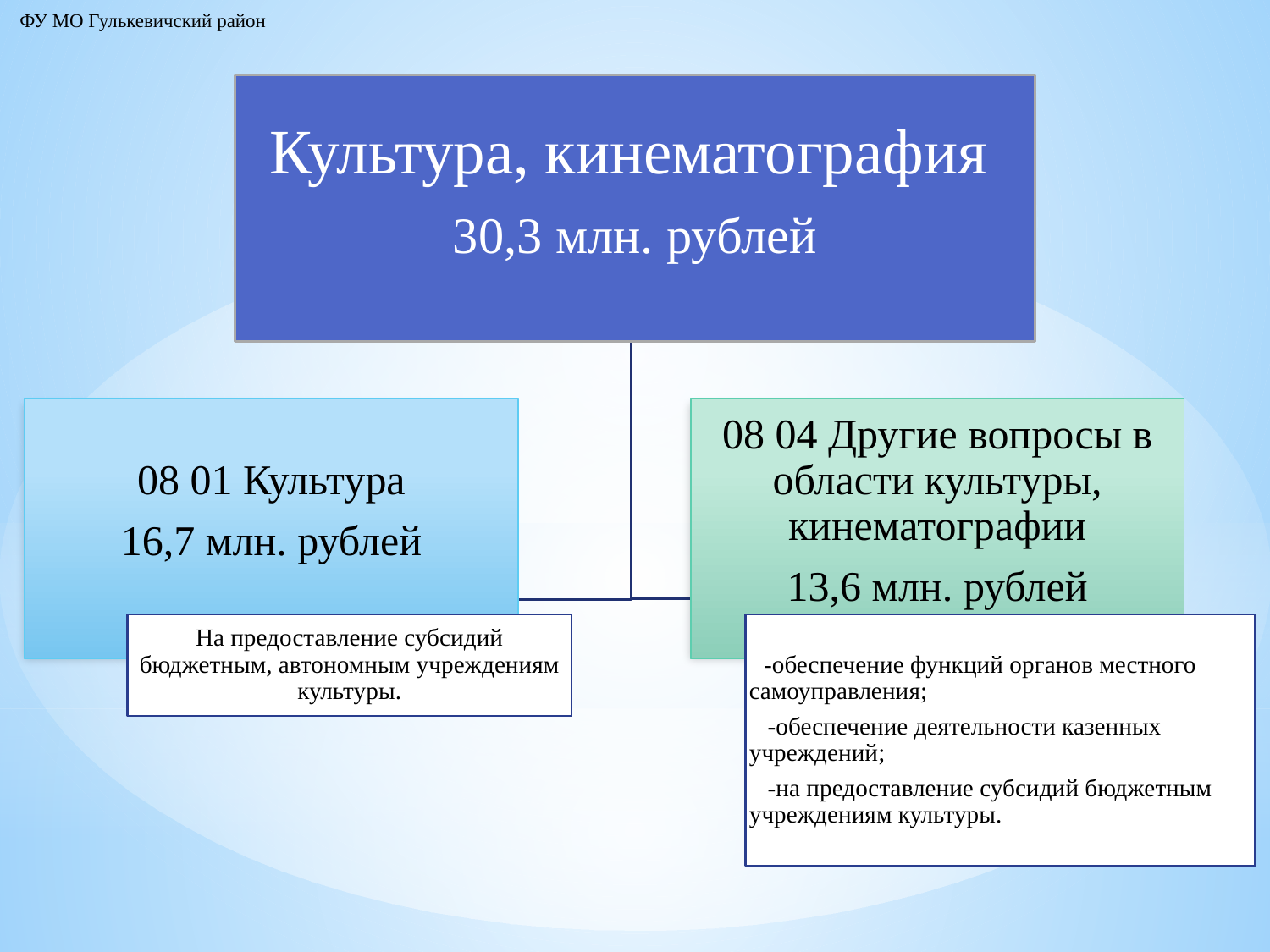

ФУ МО Гулькевичский район
Культура, кинематография
30,3 млн. рублей

08 01 Культура
16,7 млн. рублей
08 04 Другие вопросы в области культуры, кинематографии
13,6 млн. рублей
На предоставление субсидий бюджетным, автономным учреждениям культуры.
   -обеспечение функций органов местного самоуправления;
   -обеспечение деятельности казенных учреждений;
   -на предоставление субсидий бюджетным учреждениям культуры.